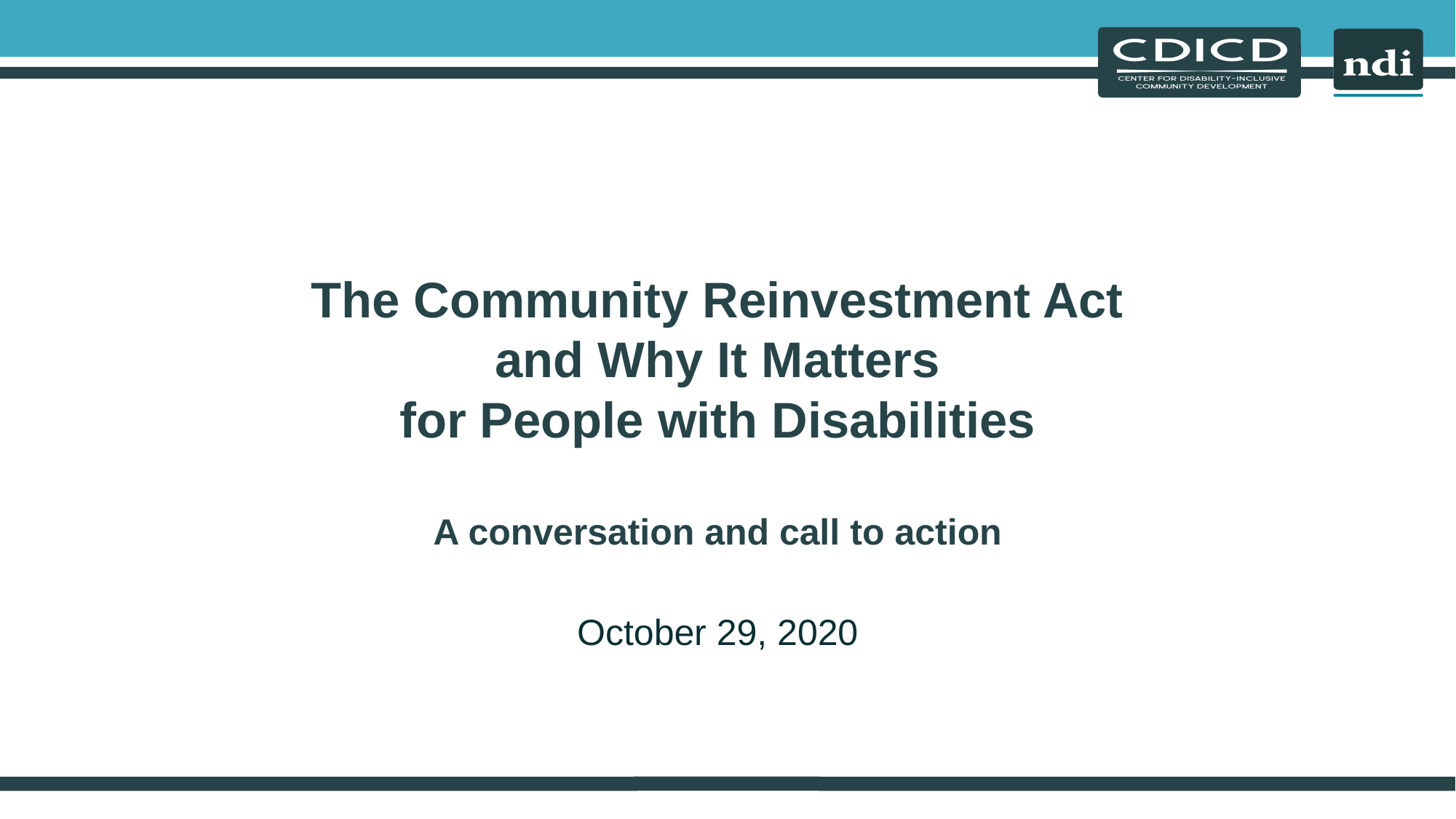

# The Community Reinvestment Act and Why It Matters for People with Disabilities
A conversation and call to action
October 29, 2020